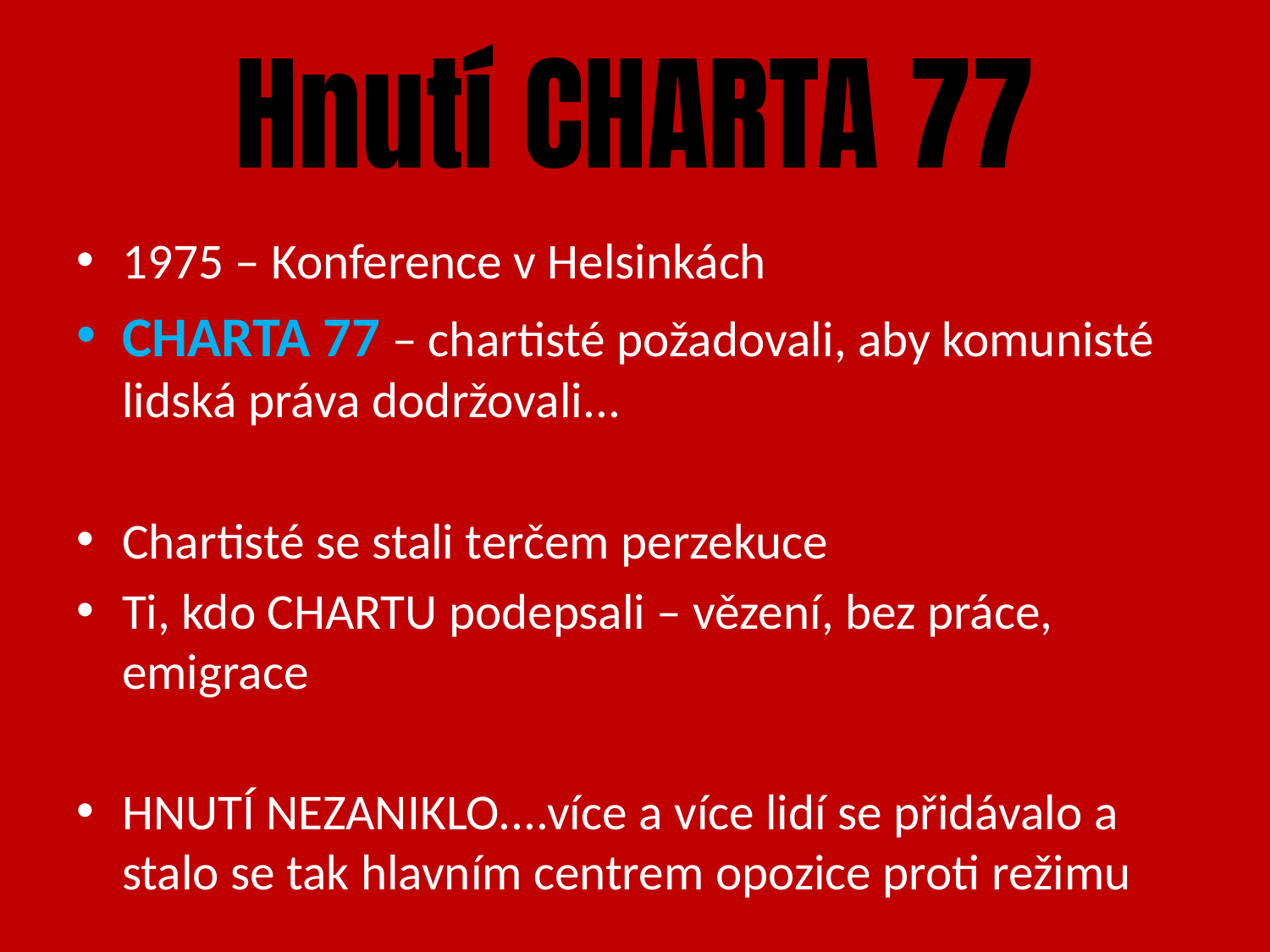

# Hnutí CHARTA 77
1975 – Konference v Helsinkách
CHARTA 77 – chartisté požadovali, aby komunisté lidská práva dodržovali...

Chartisté se stali terčem perzekuce
Ti, kdo CHARTU podepsali – vězení, bez práce, emigrace

HNUTÍ NEZANIKLO....více a více lidí se přidávalo a stalo se tak hlavním centrem opozice proti režimu